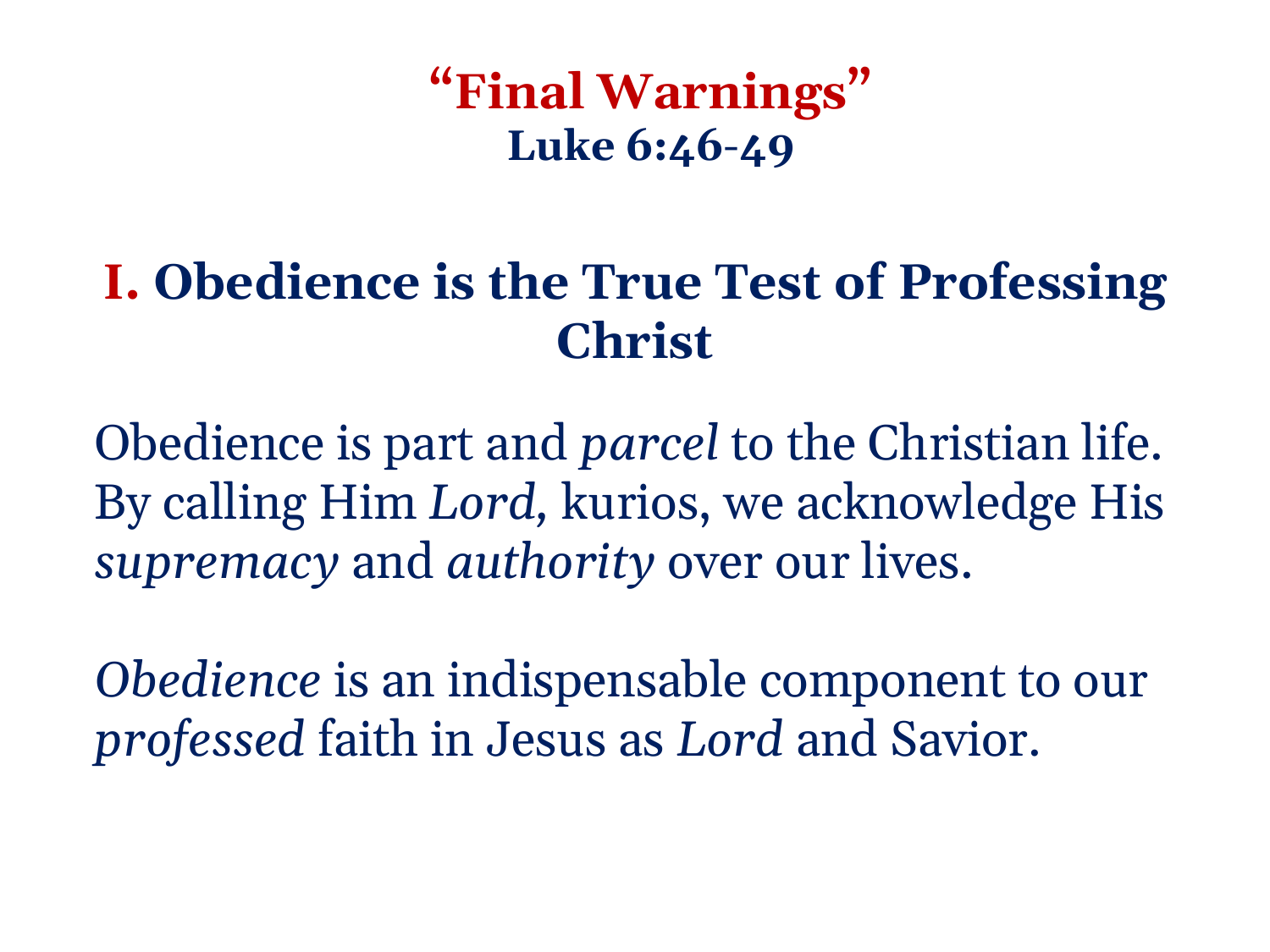

“Final Warnings”
Luke 6:46-49
I. Obedience is the True Test of Professing Christ

Obedience is part and parcel to the Christian life. By calling Him Lord, kurios, we acknowledge His supremacy and authority over our lives.

Obedience is an indispensable component to our professed faith in Jesus as Lord and Savior.